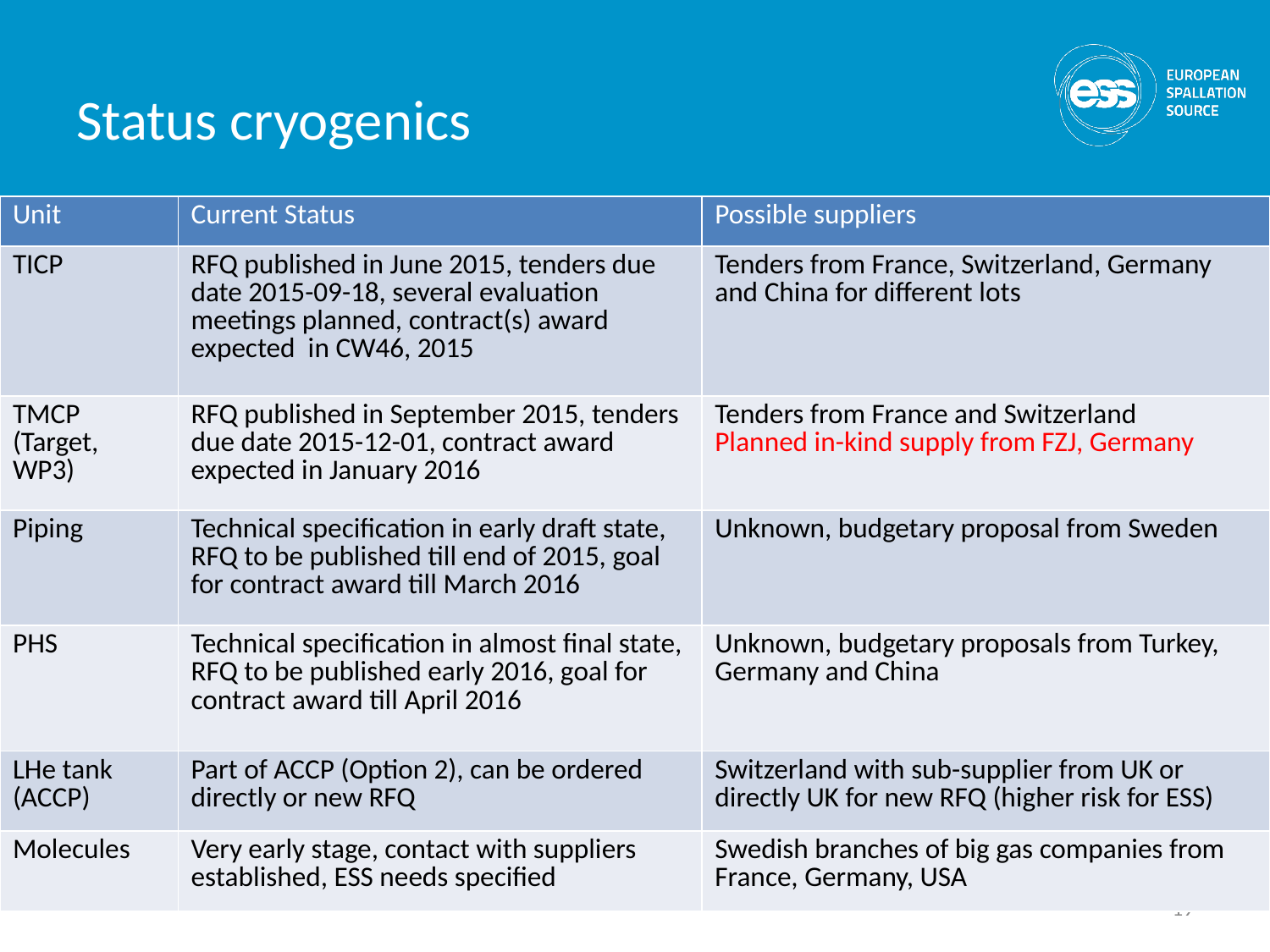

# Status cryogenics
| Unit | Current Status | Possible suppliers |
| --- | --- | --- |
| TICP | RFQ published in June 2015, tenders due date 2015-09-18, several evaluation meetings planned, contract(s) award expected in CW46, 2015 | Tenders from France, Switzerland, Germany and China for different lots |
| TMCP (Target, WP3) | RFQ published in September 2015, tenders due date 2015-12-01, contract award expected in January 2016 | Tenders from France and Switzerland Planned in-kind supply from FZJ, Germany |
| Piping | Technical specification in early draft state, RFQ to be published till end of 2015, goal for contract award till March 2016 | Unknown, budgetary proposal from Sweden |
| PHS | Technical specification in almost final state, RFQ to be published early 2016, goal for contract award till April 2016 | Unknown, budgetary proposals from Turkey, Germany and China |
| LHe tank (ACCP) | Part of ACCP (Option 2), can be ordered directly or new RFQ | Switzerland with sub-supplier from UK or directly UK for new RFQ (higher risk for ESS) |
| Molecules | Very early stage, contact with suppliers established, ESS needs specified | Swedish branches of big gas companies from France, Germany, USA |
19